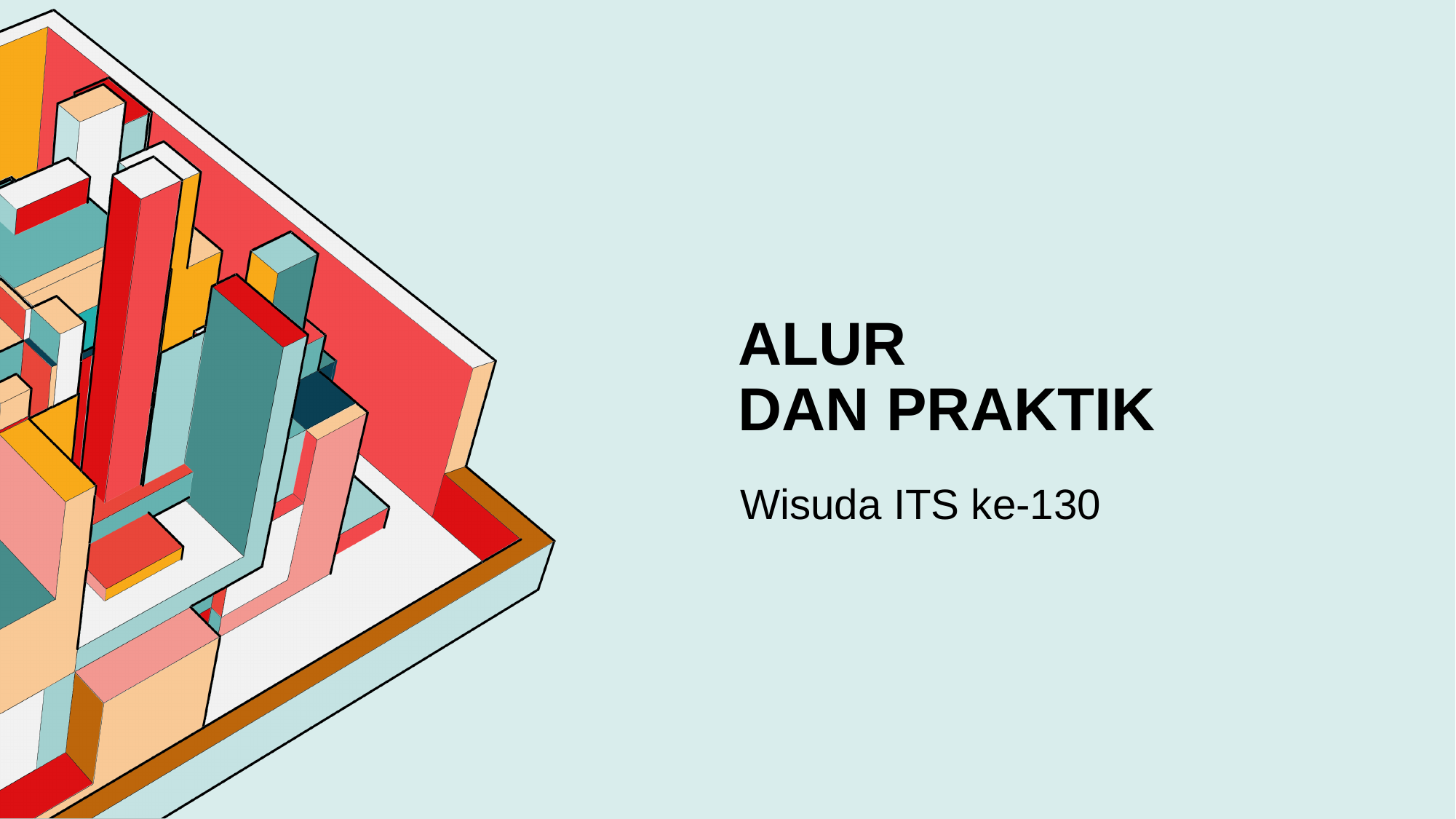

# ALUR dan praktik
Wisuda ITS ke-130